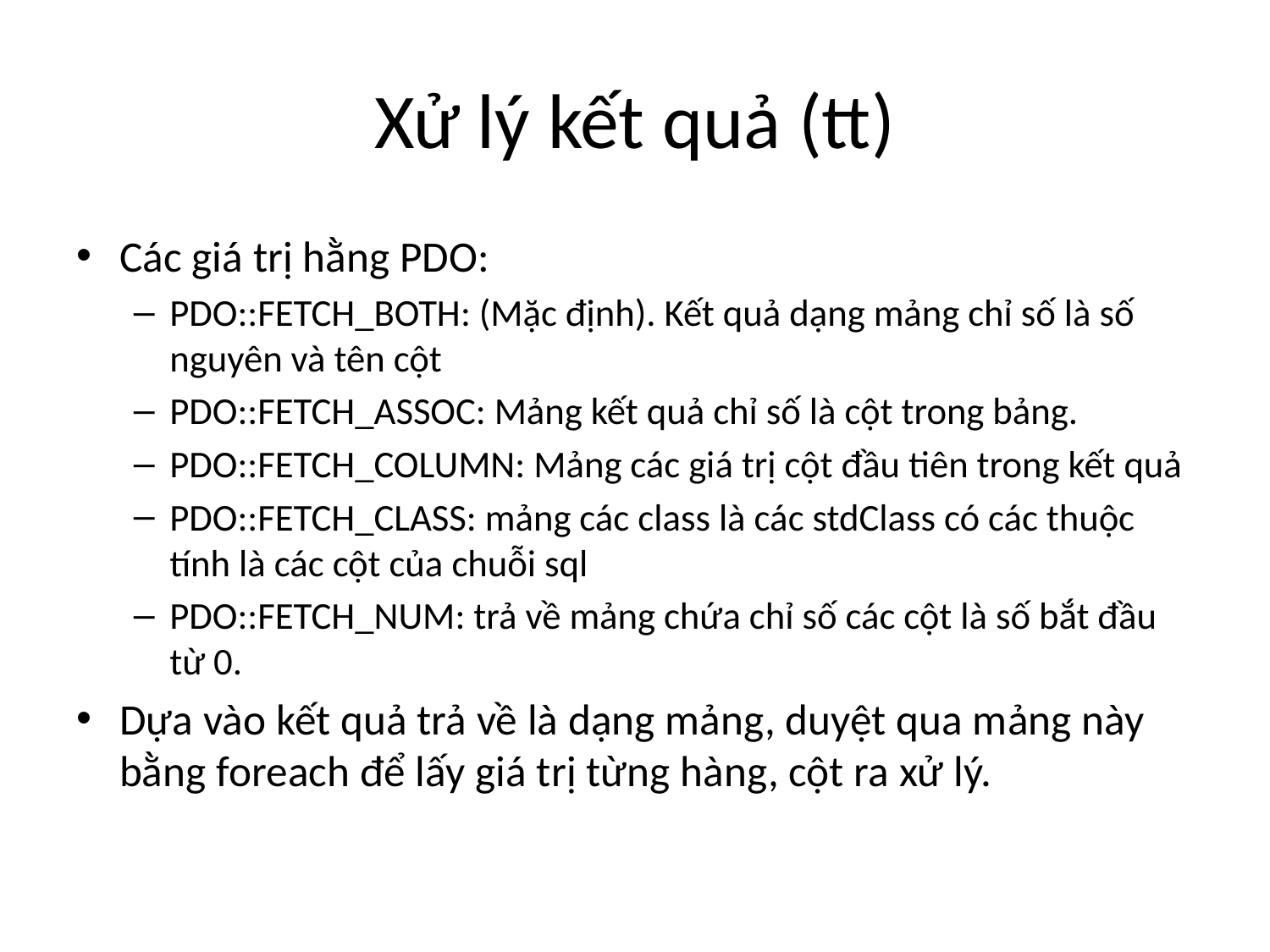

# Xử lý kết quả (tt)
Các giá trị hằng PDO:
PDO::FETCH_BOTH: (Mặc định). Kết quả dạng mảng chỉ số là số nguyên và tên cột
PDO::FETCH_ASSOC: Mảng kết quả chỉ số là cột trong bảng.
PDO::FETCH_COLUMN: Mảng các giá trị cột đầu tiên trong kết quả
PDO::FETCH_CLASS: mảng các class là các stdClass có các thuộc tính là các cột của chuỗi sql
PDO::FETCH_NUM: trả về mảng chứa chỉ số các cột là số bắt đầu từ 0.
Dựa vào kết quả trả về là dạng mảng, duyệt qua mảng này bằng foreach để lấy giá trị từng hàng, cột ra xử lý.